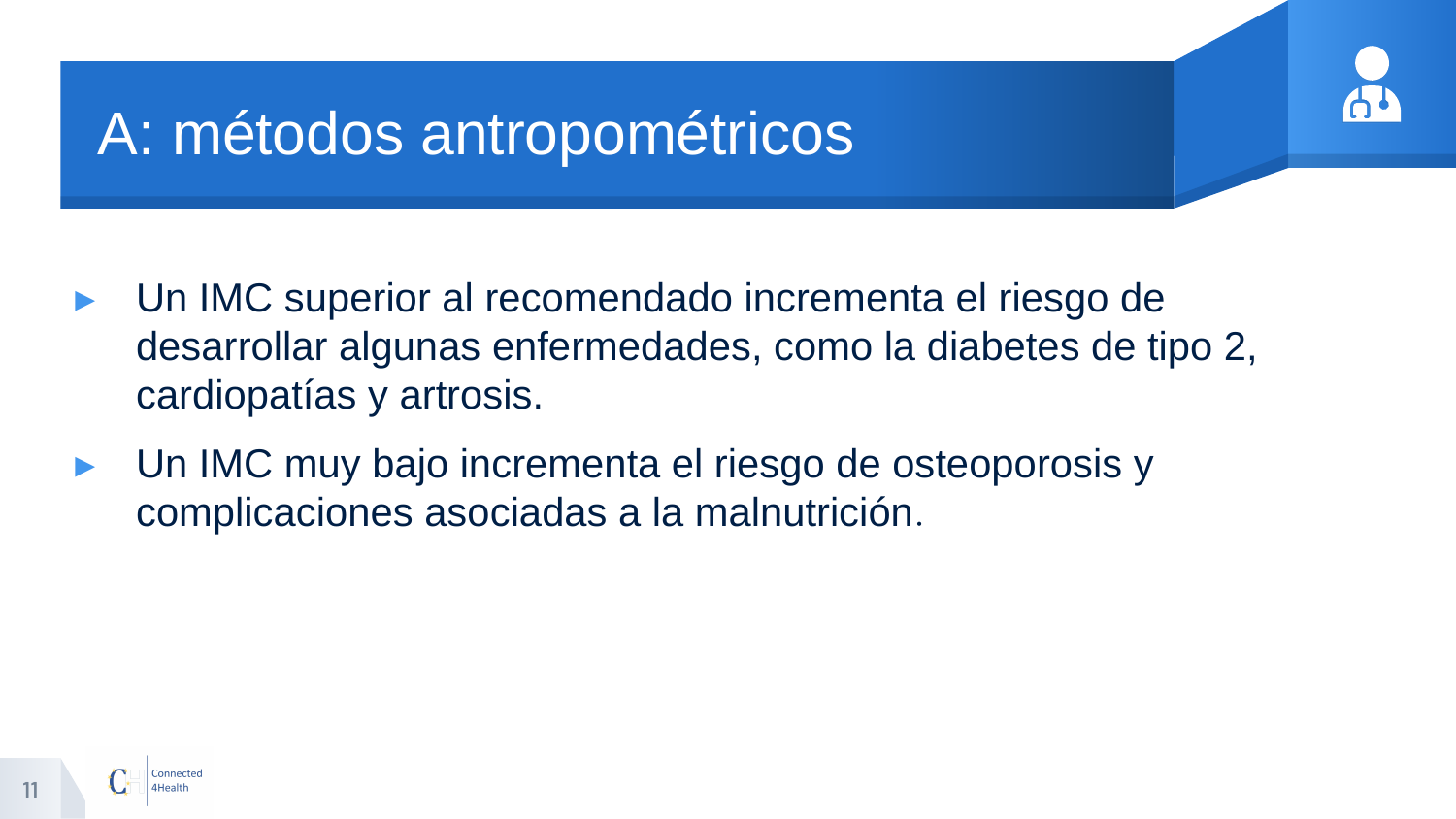

# A: métodos antropométricos
Un IMC superior al recomendado incrementa el riesgo de desarrollar algunas enfermedades, como la diabetes de tipo 2, cardiopatías y artrosis.
Un IMC muy bajo incrementa el riesgo de osteoporosis y complicaciones asociadas a la malnutrición.

11